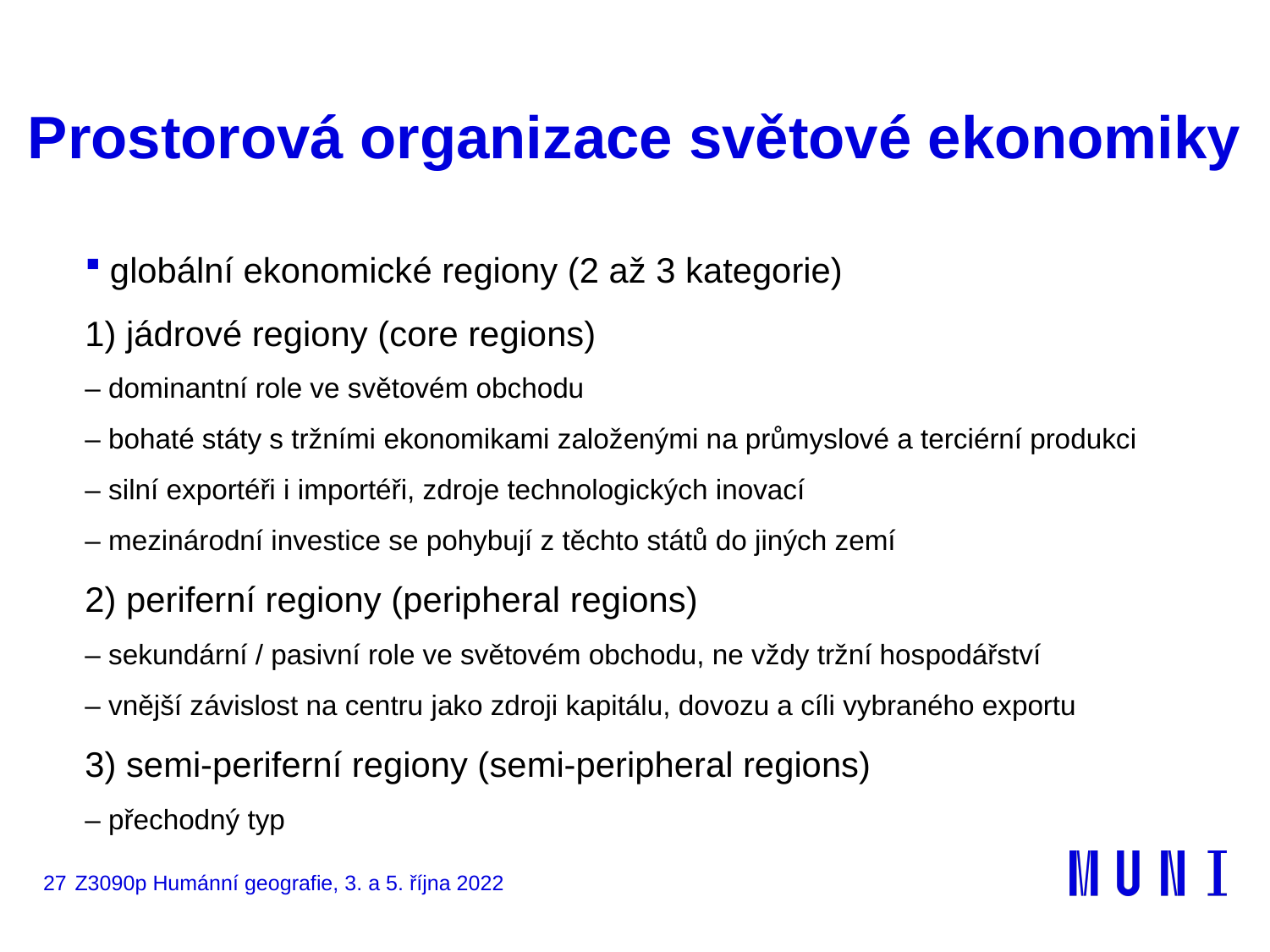

# Prostorová organizace světové ekonomiky
globální ekonomické regiony (2 až 3 kategorie)
1) jádrové regiony (core regions)
– dominantní role ve světovém obchodu
– bohaté státy s tržními ekonomikami založenými na průmyslové a terciérní produkci
– silní exportéři i importéři, zdroje technologických inovací
– mezinárodní investice se pohybují z těchto států do jiných zemí
2) periferní regiony (peripheral regions)
– sekundární / pasivní role ve světovém obchodu, ne vždy tržní hospodářství
– vnější závislost na centru jako zdroji kapitálu, dovozu a cíli vybraného exportu
3) semi-periferní regiony (semi-peripheral regions)
– přechodný typ

27
Z3090p Humánní geografie, 3. a 5. října 2022